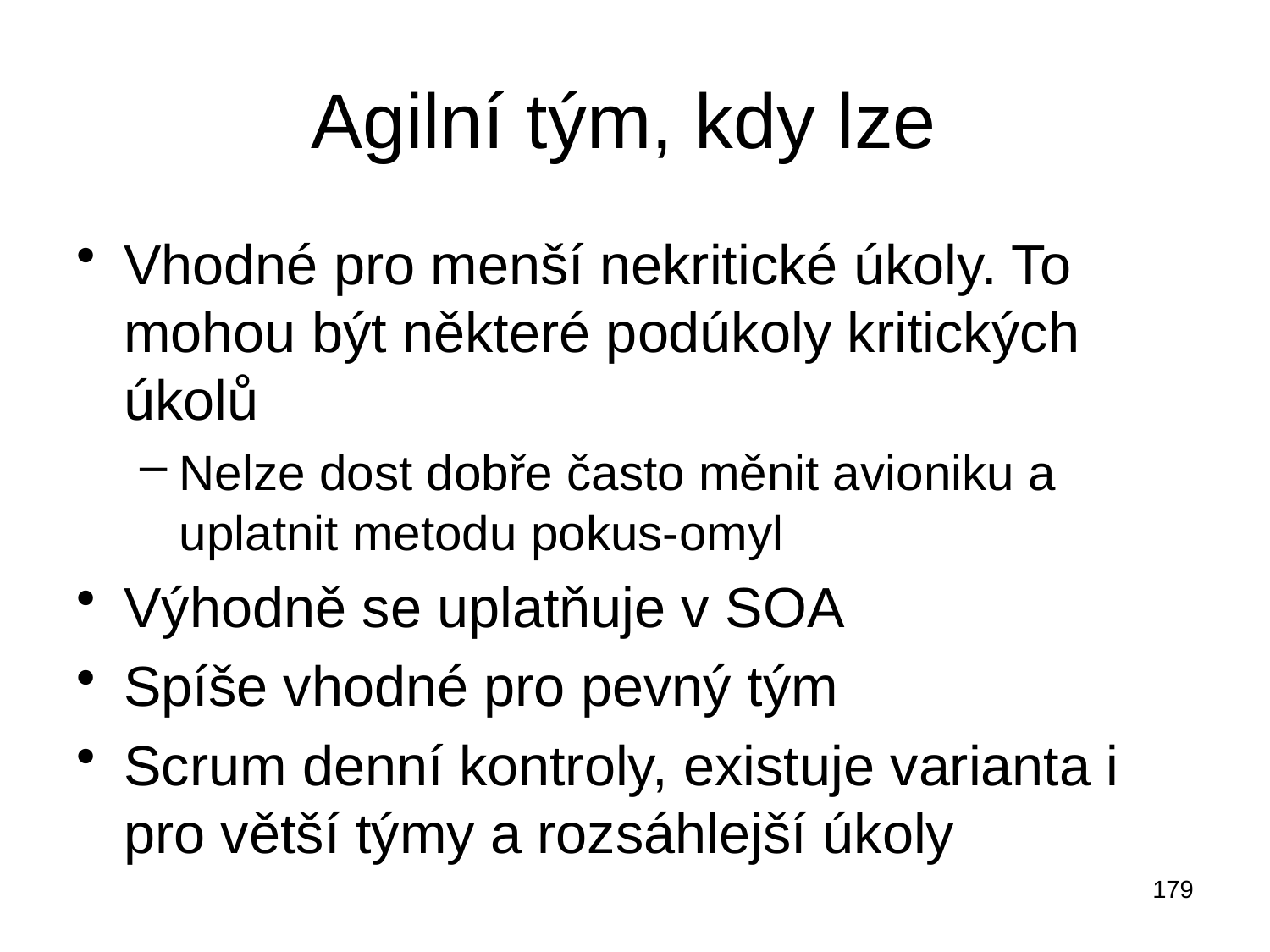

# Agilní tým, kdy lze
Vhodné pro menší nekritické úkoly. To mohou být některé podúkoly kritických úkolů
Nelze dost dobře často měnit avioniku a uplatnit metodu pokus-omyl
Výhodně se uplatňuje v SOA
Spíše vhodné pro pevný tým
Scrum denní kontroly, existuje varianta i  pro větší týmy a rozsáhlejší úkoly
179